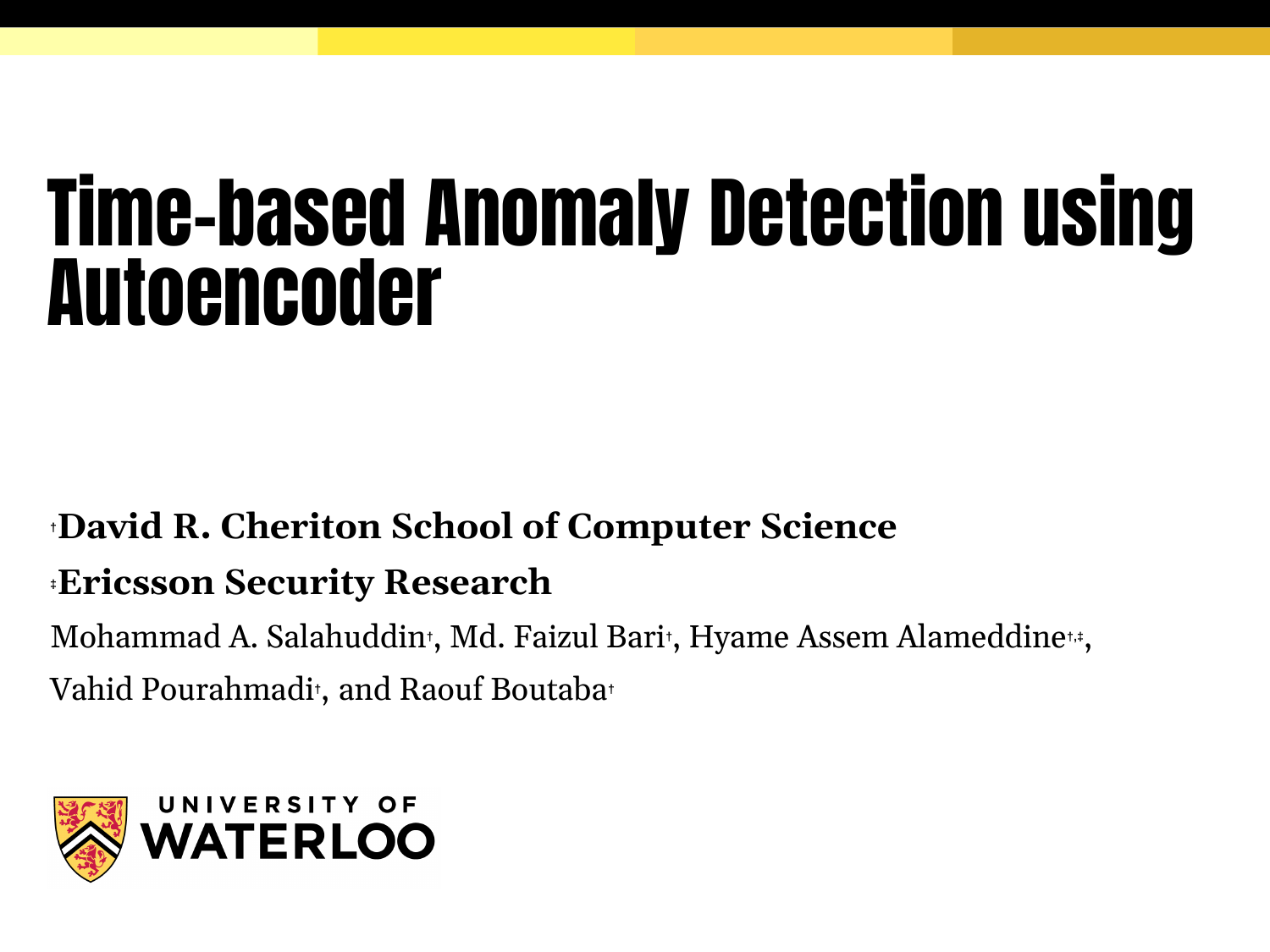

# Time-based Anomaly Detection using Autoencoder
†David R. Cheriton School of Computer Science
‡Ericsson Security Research
Mohammad A. Salahuddin†, Md. Faizul Bari†, Hyame Assem Alameddine†,‡,
Vahid Pourahmadi†, and Raouf Boutaba†